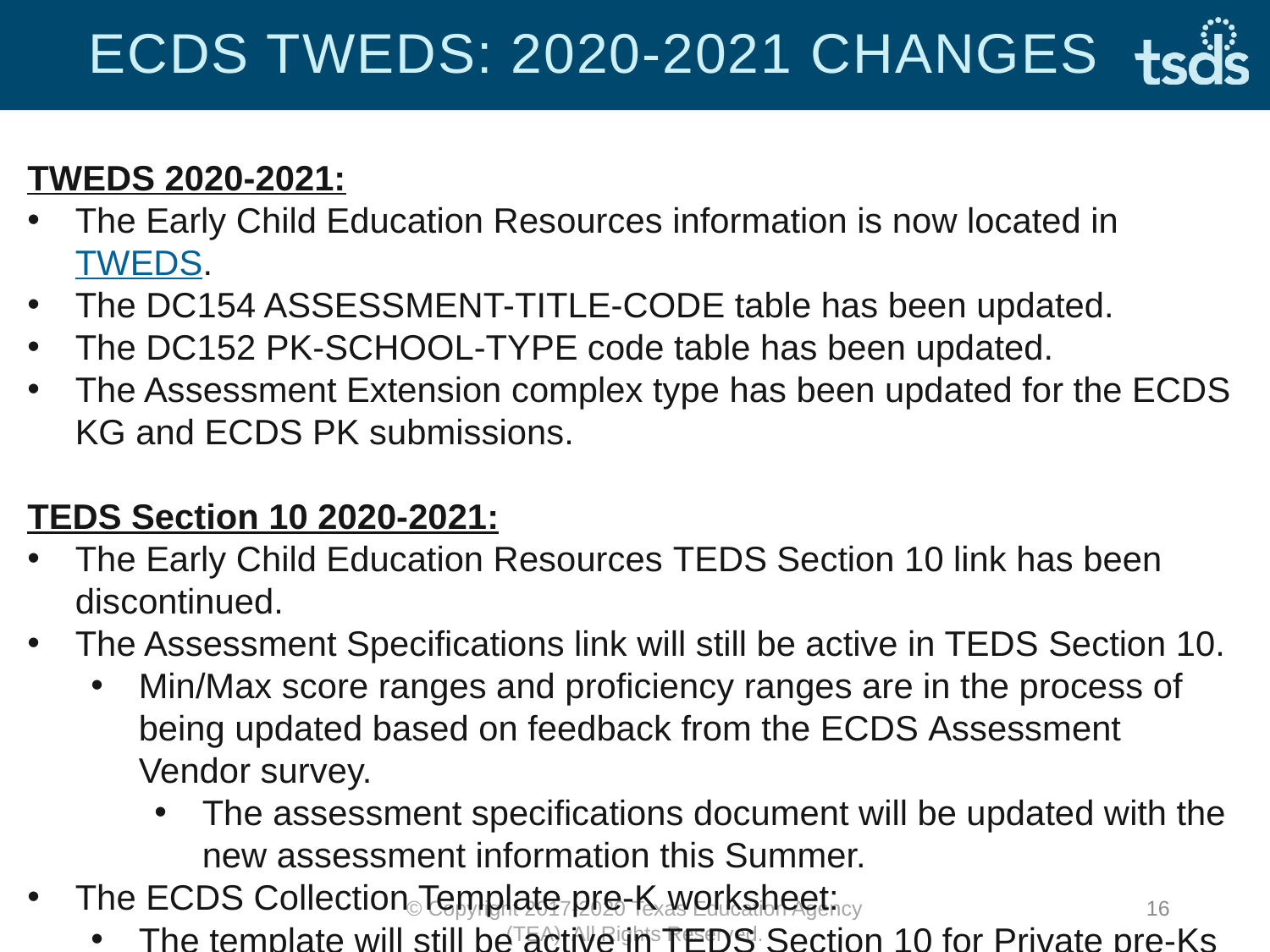

# ECDS TWEDS: 2020-2021 changes

TWEDS 2020-2021:
The Early Child Education Resources information is now located in TWEDS.
The DC154 ASSESSMENT-TITLE-CODE table has been updated.
The DC152 PK-SCHOOL-TYPE code table has been updated.
The Assessment Extension complex type has been updated for the ECDS KG and ECDS PK submissions.
TEDS Section 10 2020-2021:
The Early Child Education Resources TEDS Section 10 link has been discontinued.
The Assessment Specifications link will still be active in TEDS Section 10.
Min/Max score ranges and proficiency ranges are in the process of being updated based on feedback from the ECDS Assessment Vendor survey.
The assessment specifications document will be updated with the new assessment information this Summer.
The ECDS Collection Template pre-K worksheet:
The template will still be active in TEDS Section 10 for Private pre-Ks to access.
There will be no changes to the Private pre-K collection for 2020-2021.

16